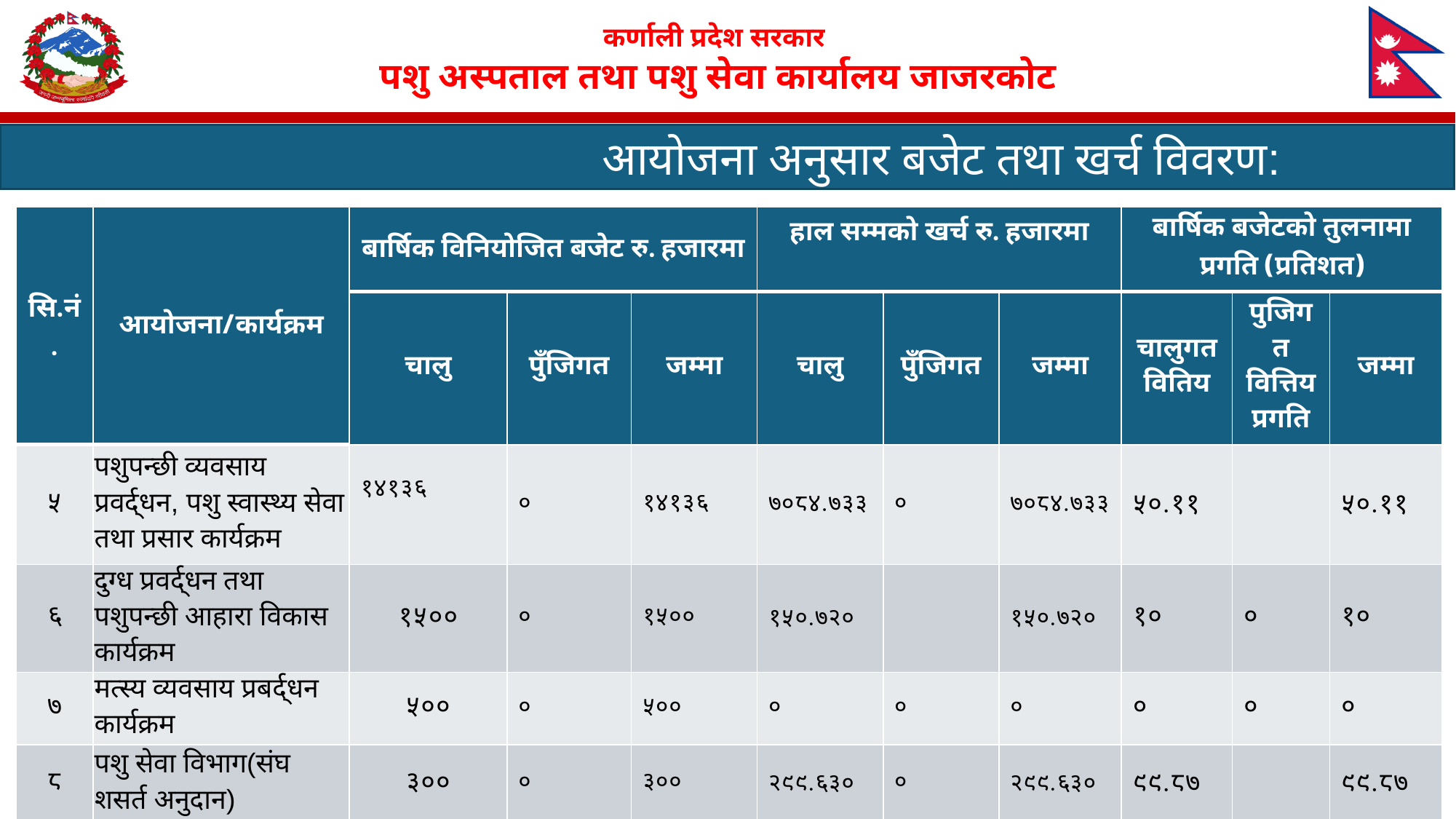

आयोजना अनुसार बजेट तथा खर्च विवरण:
| सि.नं. | आयोजना/कार्यक्रम | बार्षिक विनियोजित बजेट रु. हजारमा |  |  | हाल सम्मको खर्च रु. हजारमा |  |  | बार्षिक बजेटको तुलनामा प्रगति (प्रतिशत) |  |  |
| --- | --- | --- | --- | --- | --- | --- | --- | --- | --- | --- |
|  |  | चालु | पुँजिगत | जम्मा | चालु | पुँजिगत | जम्मा | चालुगत वितिय | पुजिगत वित्तिय प्रगति | जम्मा |
| ५ | पशुपन्छी व्यवसाय प्रवर्द्धन, पशु स्वास्थ्य सेवा तथा प्रसार कार्यक्रम | १४१३६ | ० | १४१३६ | ७०८४.७३३ | ० | ७०८४.७३३ | ५०.११ |  | ५०.११ |
| ६ | दुग्ध प्रवर्द्धन तथा पशुपन्छी आहारा विकास कार्यक्रम | १५०० | ० | १५०० | १५०.७२० |  | १५०.७२० | १० | ० | १० |
| ७ | मत्स्य व्यवसाय प्रबर्द्धन कार्यक्रम | ५०० | ० | ५०० | ० | ० | ० | ० | ० | ० |
| ८ | पशु सेवा विभाग(संघ शसर्त अनुदान) | ३०० | ० | ३०० | २९९.६३० | ० | २९९.६३० | ९९.८७ |  | ९९.८७ |